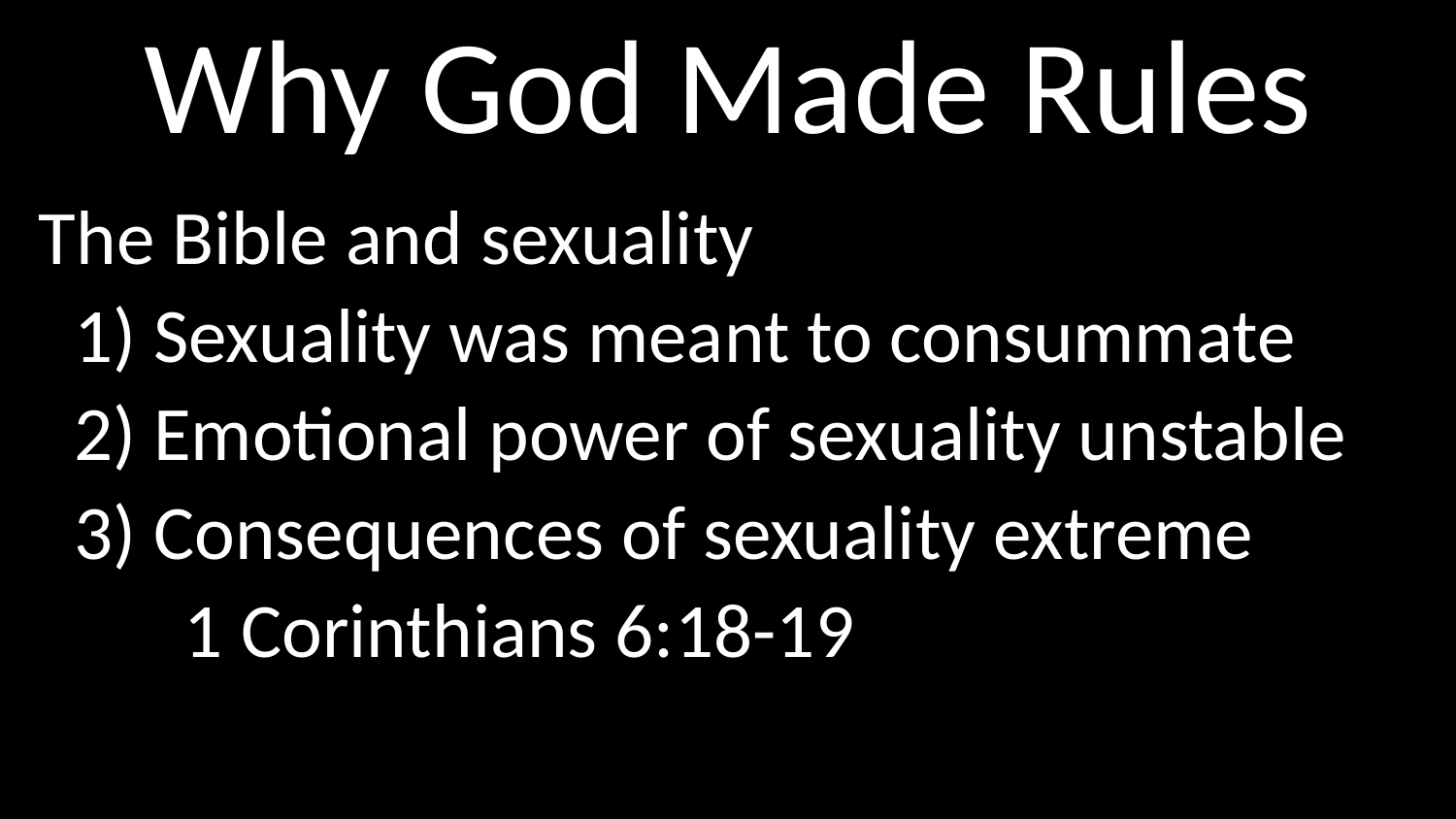

# Why God Made Rules
The Bible and sexuality
  1) Sexuality was meant to consummate
  2) Emotional power of sexuality unstable
  3) Consequences of sexuality extreme
	1 Corinthians 6:18-19